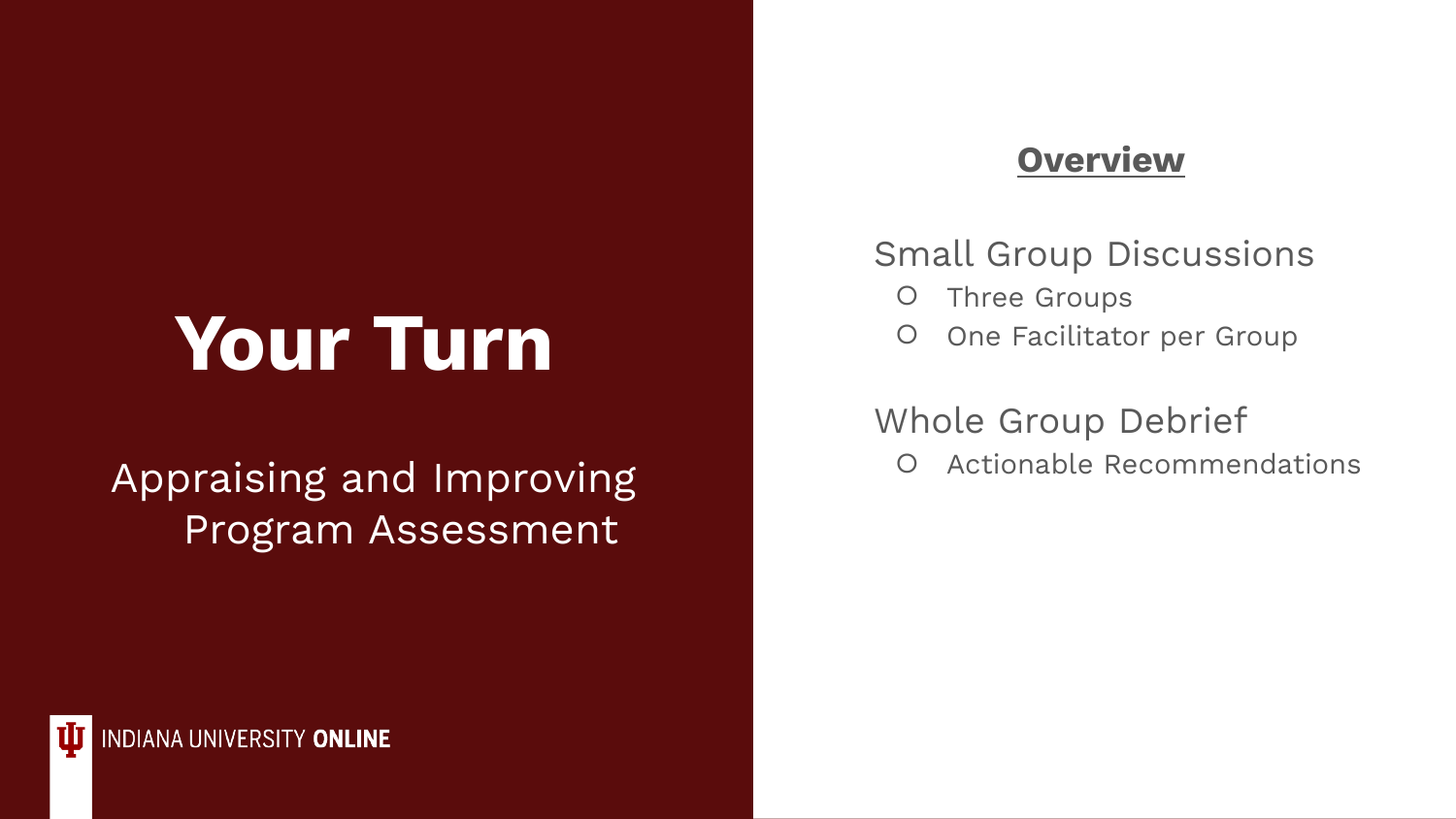

Overview
Small Group Discussions
Three Groups
One Facilitator per Group
Whole Group Debrief
Actionable Recommendations

# Your Turn
Appraising and Improving Program Assessment